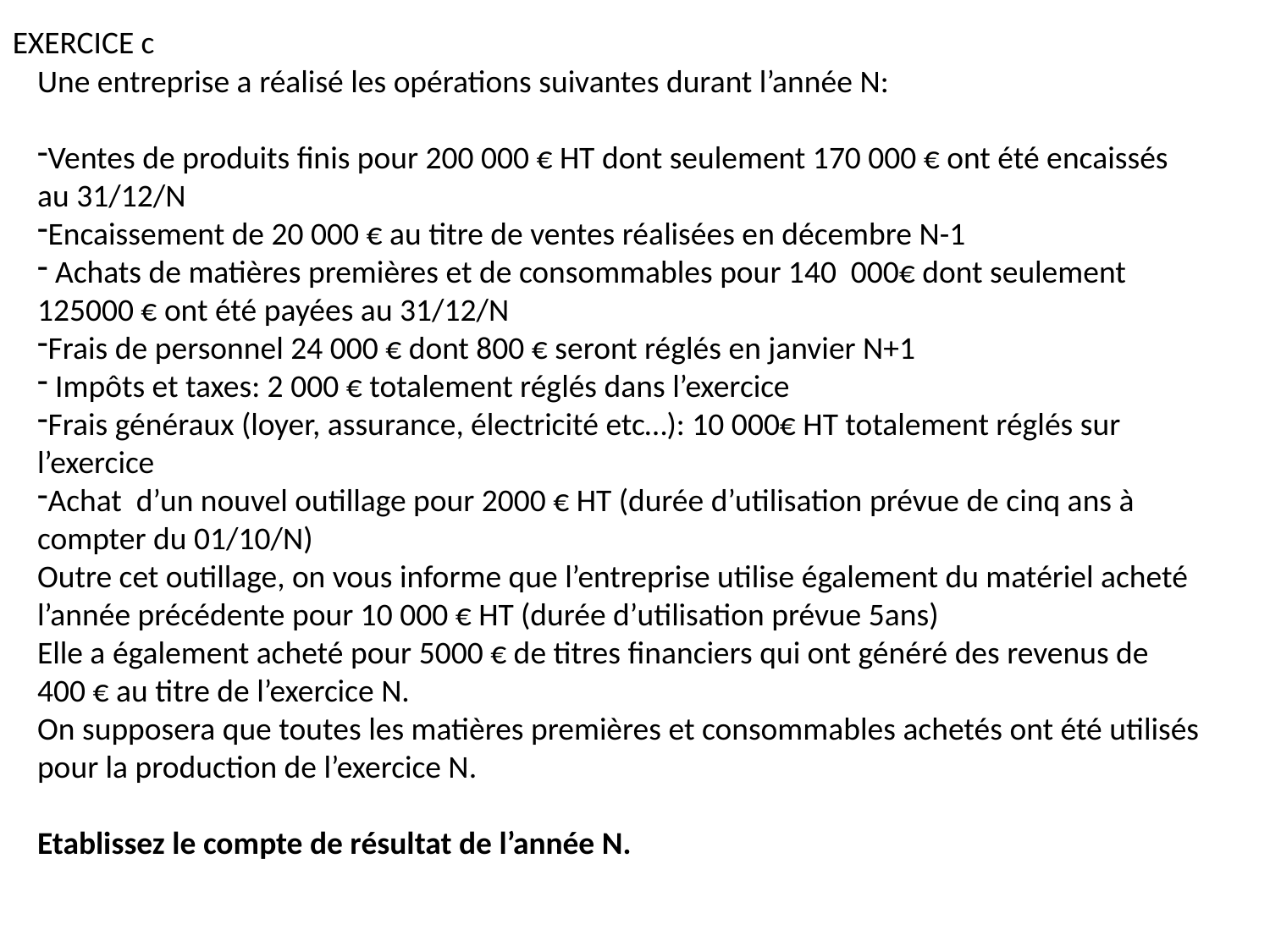

EXERCICE c
Une entreprise a réalisé les opérations suivantes durant l’année N:

Ventes de produits finis pour 200 000 € HT dont seulement 170 000 € ont été encaissés au 31/12/N
Encaissement de 20 000 € au titre de ventes réalisées en décembre N-1
 Achats de matières premières et de consommables pour 140  000€ dont seulement 125000 € ont été payées au 31/12/N
Frais de personnel 24 000 € dont 800 € seront réglés en janvier N+1
 Impôts et taxes: 2 000 € totalement réglés dans l’exercice
Frais généraux (loyer, assurance, électricité etc…): 10 000€ HT totalement réglés sur l’exercice
Achat  d’un nouvel outillage pour 2000 € HT (durée d’utilisation prévue de cinq ans à compter du 01/10/N)
Outre cet outillage, on vous informe que l’entreprise utilise également du matériel acheté l’année précédente pour 10 000 € HT (durée d’utilisation prévue 5ans)
Elle a également acheté pour 5000 € de titres financiers qui ont généré des revenus de 400 € au titre de l’exercice N.
On supposera que toutes les matières premières et consommables achetés ont été utilisés pour la production de l’exercice N.

Etablissez le compte de résultat de l’année N.